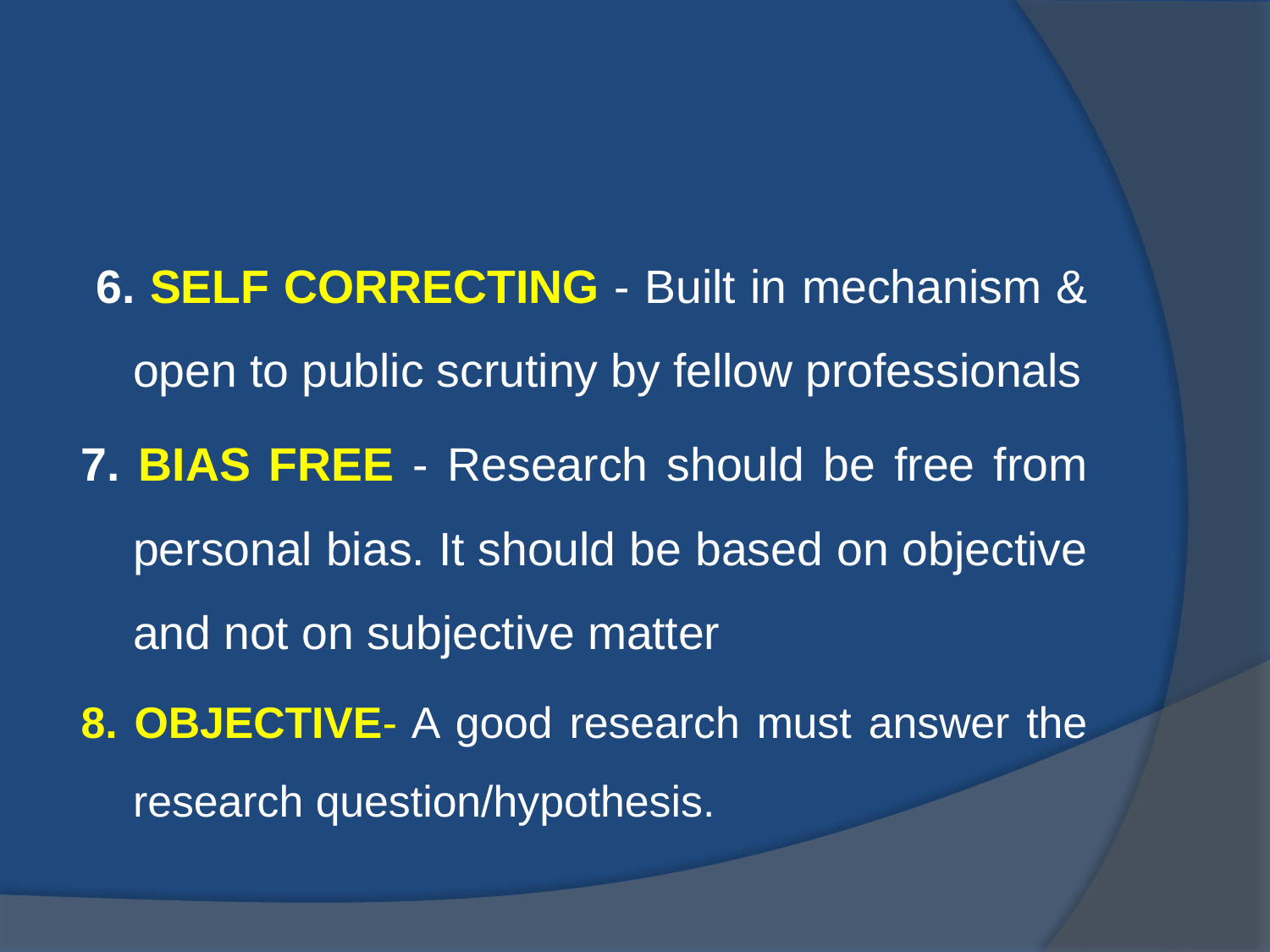

#
 6. SELF CORRECTING - Built in mechanism & open to public scrutiny by fellow professionals
7. BIAS FREE - Research should be free from personal bias. It should be based on objective and not on subjective matter
8. OBJECTIVE- A good research must answer the research question/hypothesis.